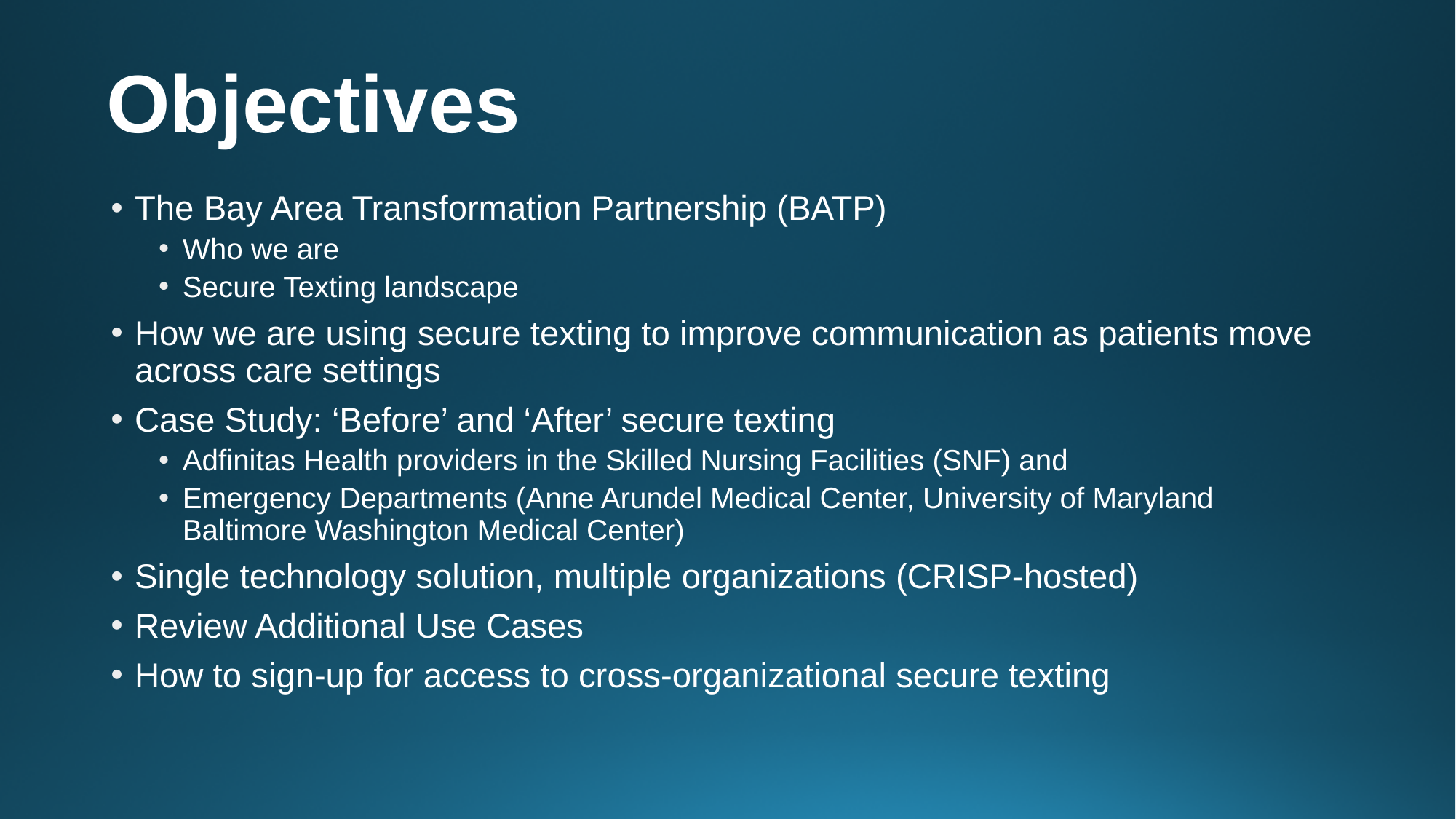

# Objectives
The Bay Area Transformation Partnership (BATP)
Who we are
Secure Texting landscape
How we are using secure texting to improve communication as patients move across care settings
Case Study: ‘Before’ and ‘After’ secure texting
Adfinitas Health providers in the Skilled Nursing Facilities (SNF) and
Emergency Departments (Anne Arundel Medical Center, University of Maryland Baltimore Washington Medical Center)
Single technology solution, multiple organizations (CRISP-hosted)
Review Additional Use Cases
How to sign-up for access to cross-organizational secure texting